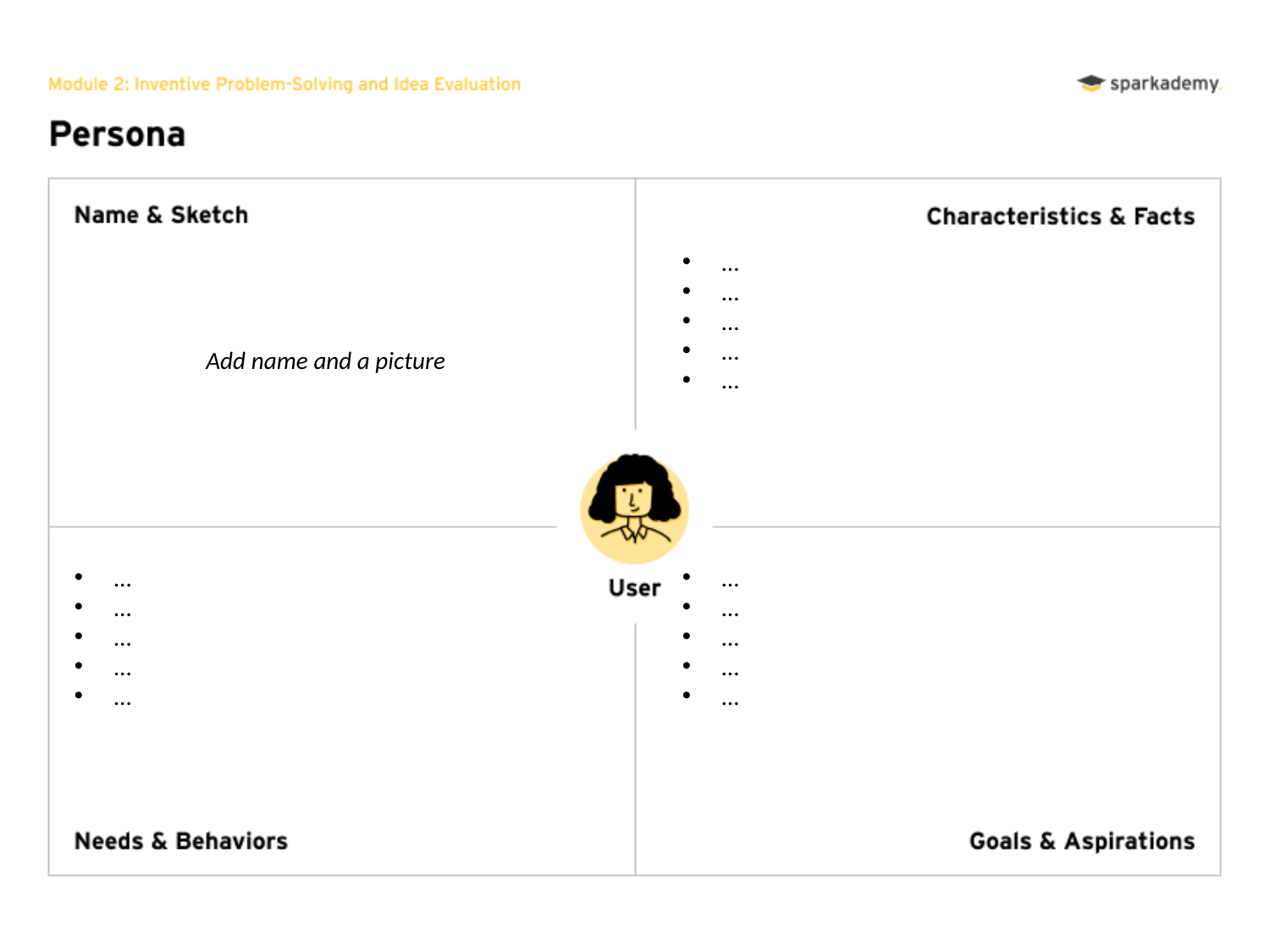

…
…
…
…
…

Add name and a picture
…
…
…
…
…

…
…
…
…
…